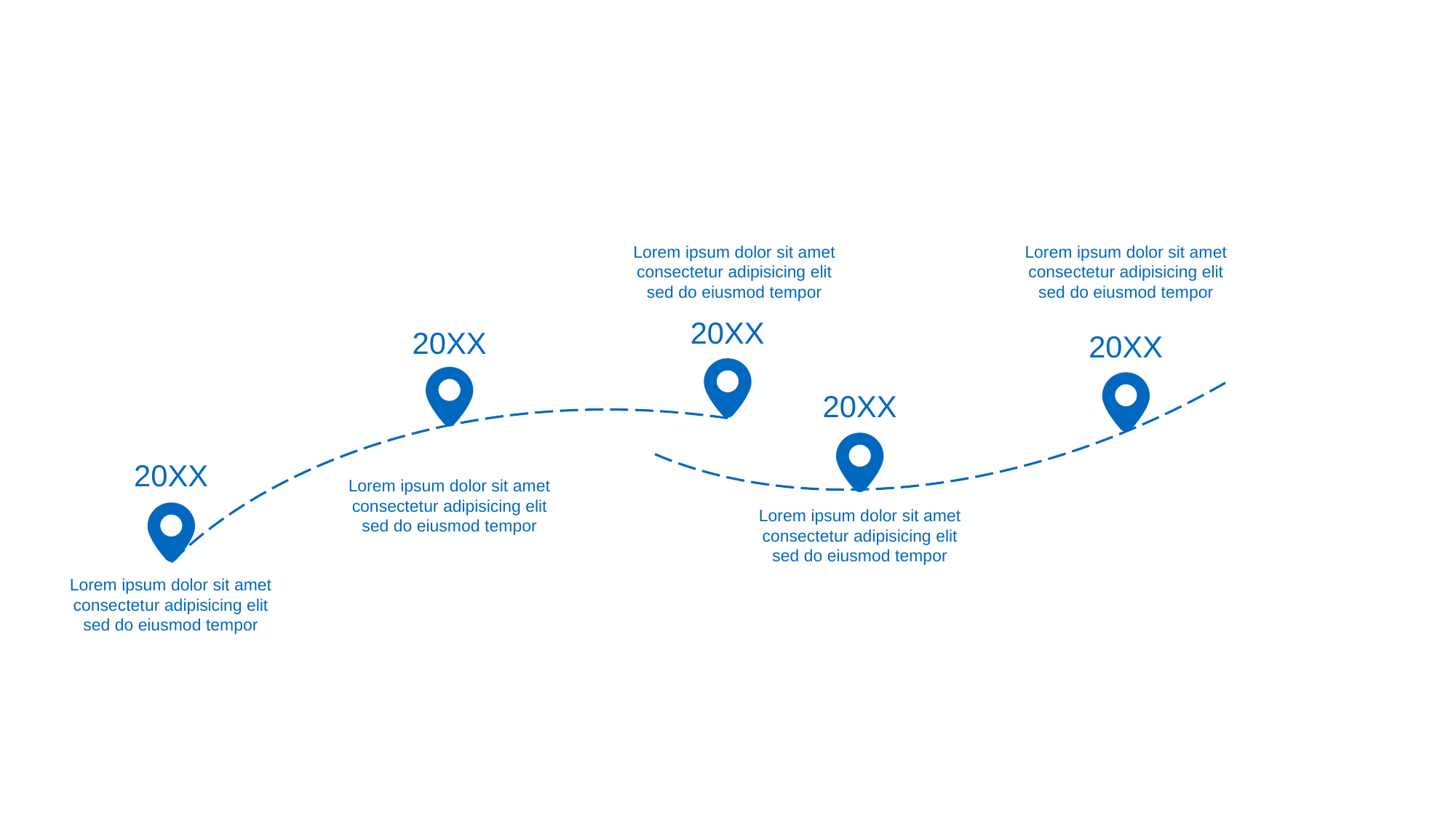

Lorem ipsum dolor sit amet consectetur adipisicing elit sed do eiusmod tempor
Lorem ipsum dolor sit amet consectetur adipisicing elit sed do eiusmod tempor
20XX
20XX
20XX

20XX

20XX
Lorem ipsum dolor sit amet consectetur adipisicing elit sed do eiusmod tempor
Lorem ipsum dolor sit amet consectetur adipisicing elit sed do eiusmod tempor

Lorem ipsum dolor sit amet consectetur adipisicing elit sed do eiusmod tempor